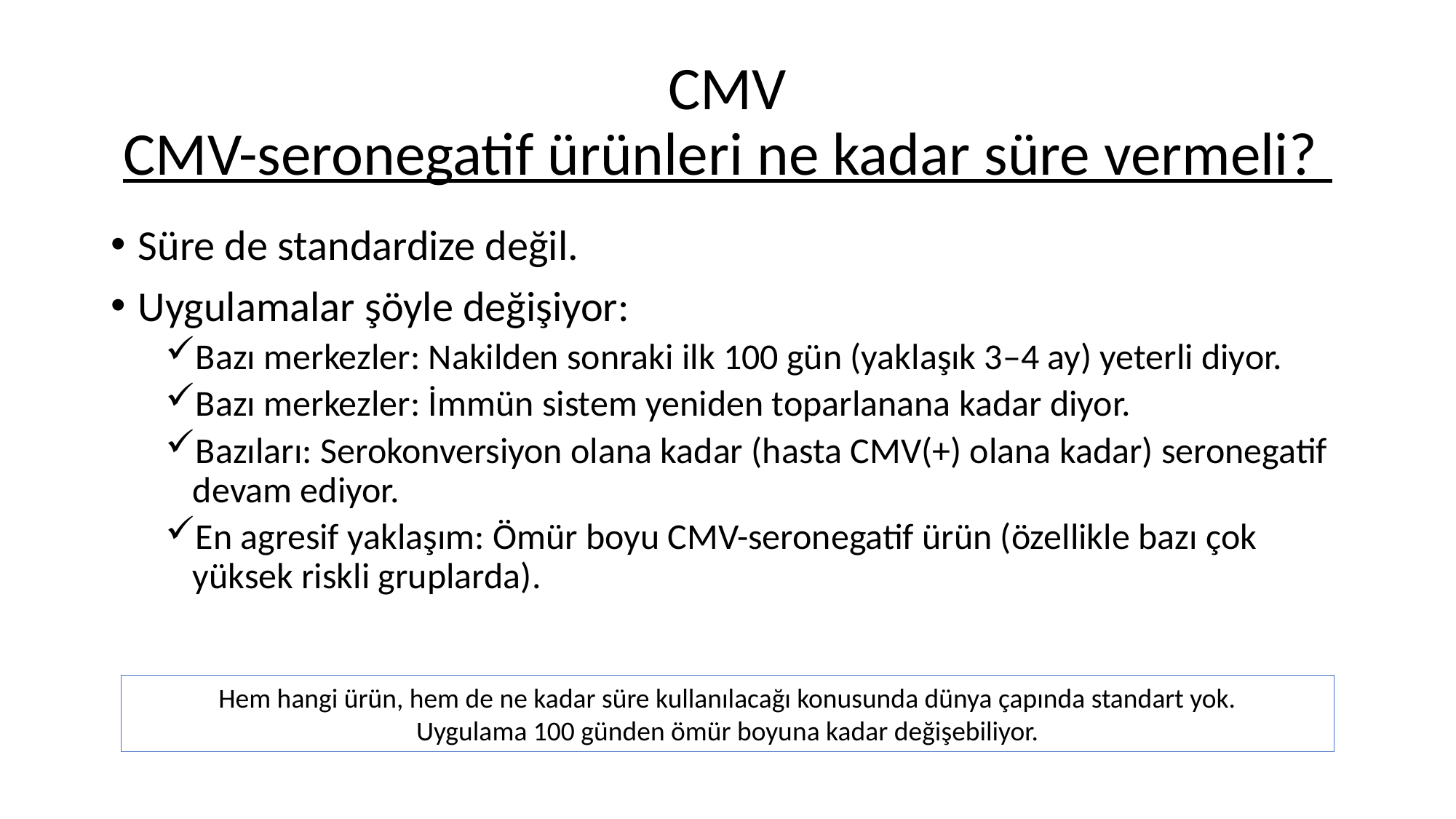

# CMV CMV-seronegatif ürünleri ne kadar süre vermeli?
Süre de standardize değil.
Uygulamalar şöyle değişiyor:
Bazı merkezler: Nakilden sonraki ilk 100 gün (yaklaşık 3–4 ay) yeterli diyor.
Bazı merkezler: İmmün sistem yeniden toparlanana kadar diyor.
Bazıları: Serokonversiyon olana kadar (hasta CMV(+) olana kadar) seronegatif devam ediyor.
En agresif yaklaşım: Ömür boyu CMV-seronegatif ürün (özellikle bazı çok yüksek riskli gruplarda).
Hem hangi ürün, hem de ne kadar süre kullanılacağı konusunda dünya çapında standart yok.
Uygulama 100 günden ömür boyuna kadar değişebiliyor.